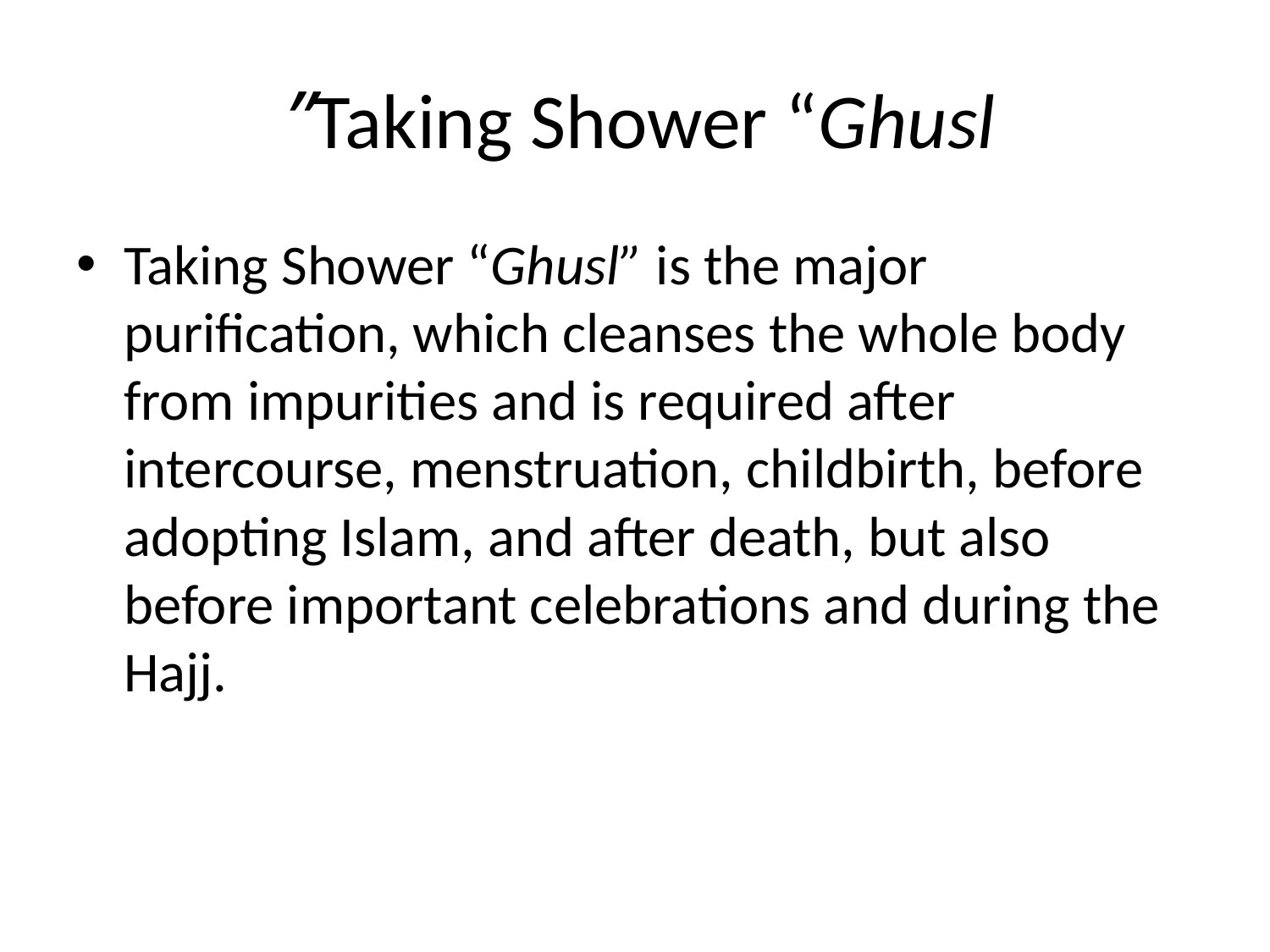

# Taking Shower “Ghusl”
Taking Shower “Ghusl” is the major purification, which cleanses the whole body from impurities and is required after intercourse, menstruation, childbirth, before adopting Islam, and after death, but also before important celebrations and during the Hajj.